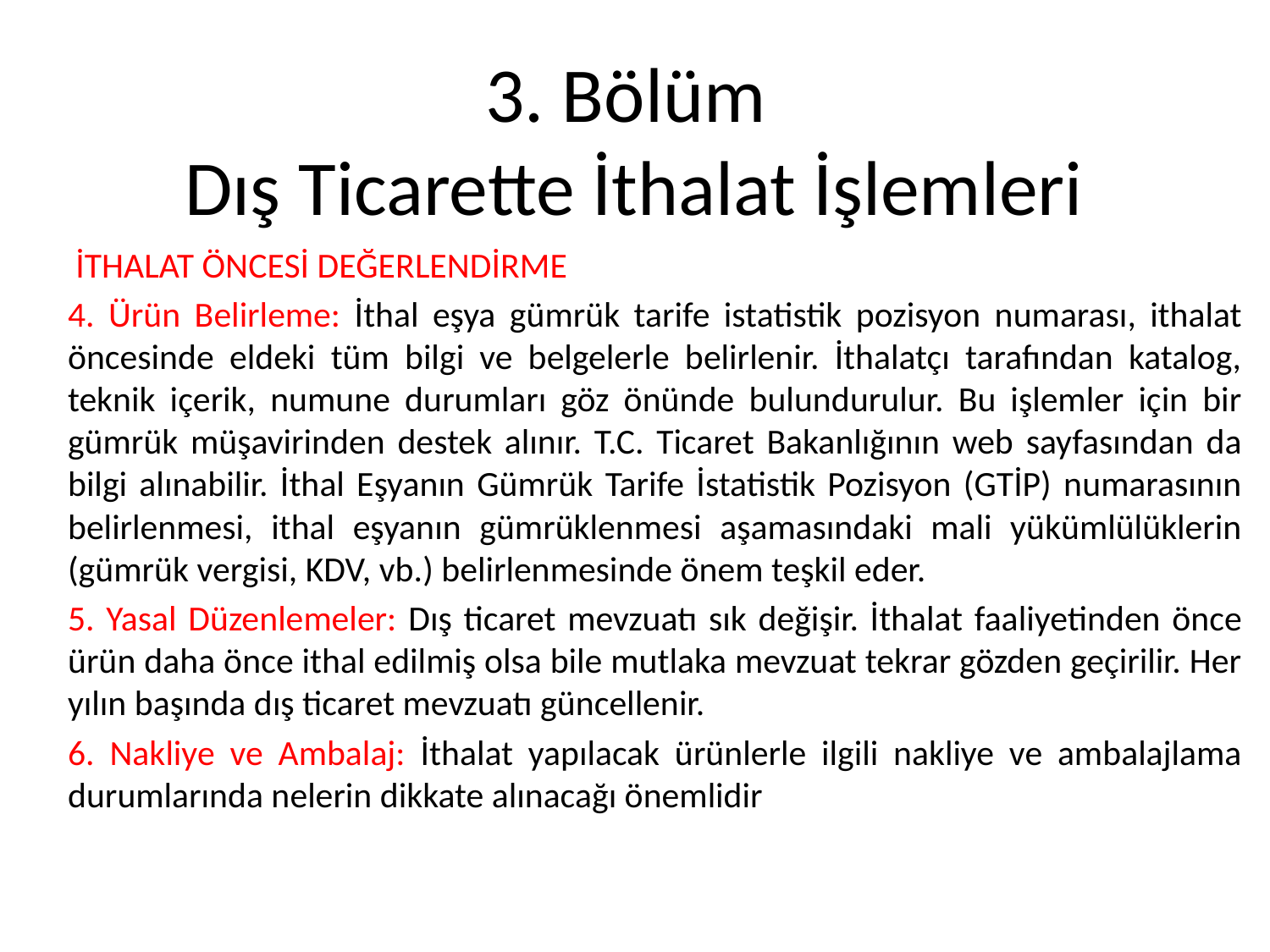

# 3. Bölüm Dış Ticarette İthalat İşlemleri
 İTHALAT ÖNCESİ DEĞERLENDİRME
4. Ürün Belirleme: İthal eşya gümrük tarife istatistik pozisyon numarası, ithalat öncesinde eldeki tüm bilgi ve belgelerle belirlenir. İthalatçı tarafından katalog, teknik içerik, numune durumları göz önünde bulundurulur. Bu işlemler için bir gümrük müşavirinden destek alınır. T.C. Ticaret Bakanlığının web sayfasından da bilgi alınabilir. İthal Eşyanın Gümrük Tarife İstatistik Pozisyon (GTİP) numarasının belirlenmesi, ithal eşyanın gümrüklenmesi aşamasındaki mali yükümlülüklerin (gümrük vergisi, KDV, vb.) belirlenmesinde önem teşkil eder.
5. Yasal Düzenlemeler: Dış ticaret mevzuatı sık değişir. İthalat faaliyetinden önce ürün daha önce ithal edilmiş olsa bile mutlaka mevzuat tekrar gözden geçirilir. Her yılın başında dış ticaret mevzuatı güncellenir.
6. Nakliye ve Ambalaj: İthalat yapılacak ürünlerle ilgili nakliye ve ambalajlama durumlarında nelerin dikkate alınacağı önemlidir